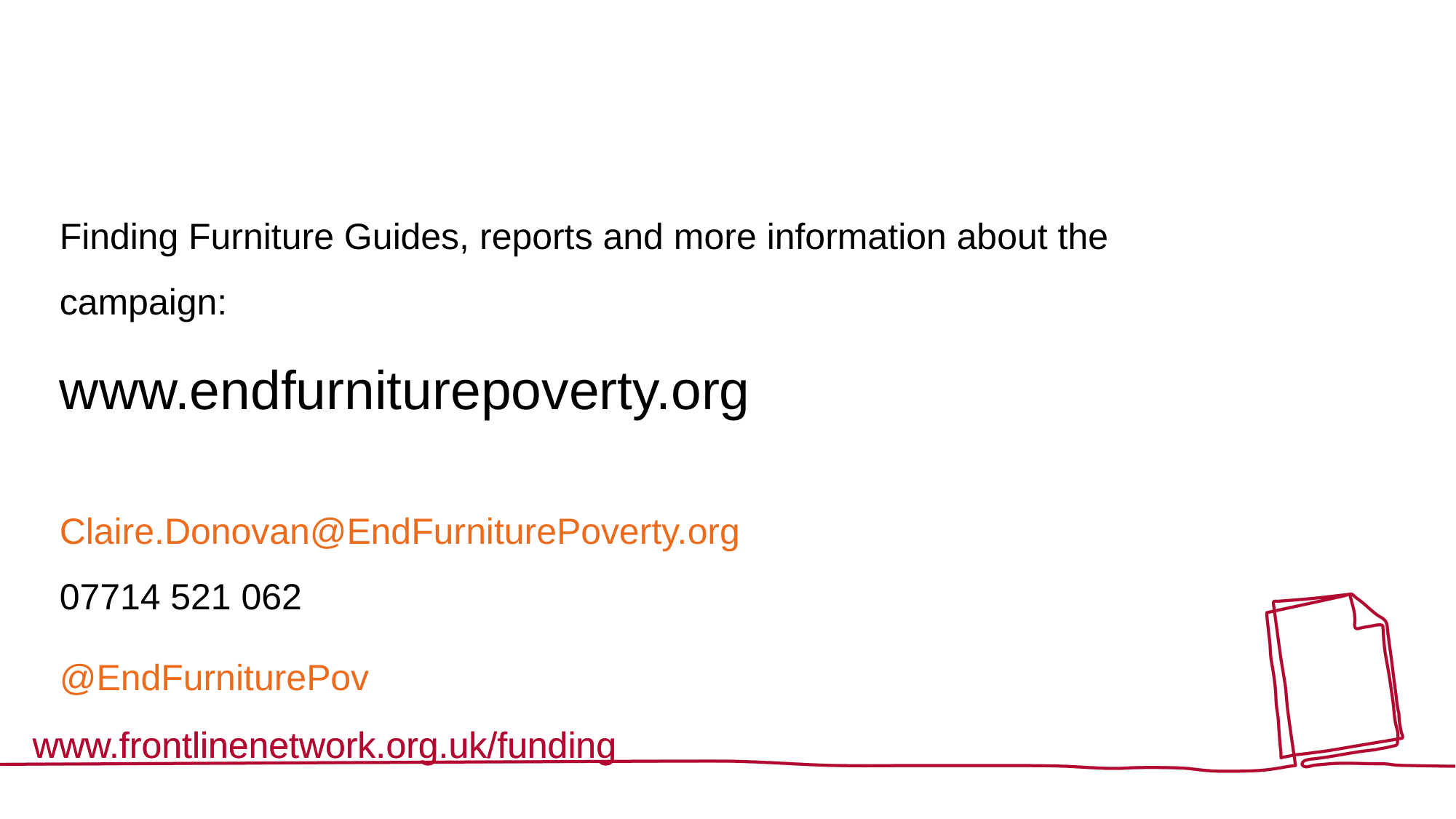

Finding Furniture Guides, reports and more information about the campaign:
www.endfurniturepoverty.org
Claire.Donovan@EndFurniturePoverty.org
07714 521 062
@EndFurniturePov
www.frontlinenetwork.org.uk/funding